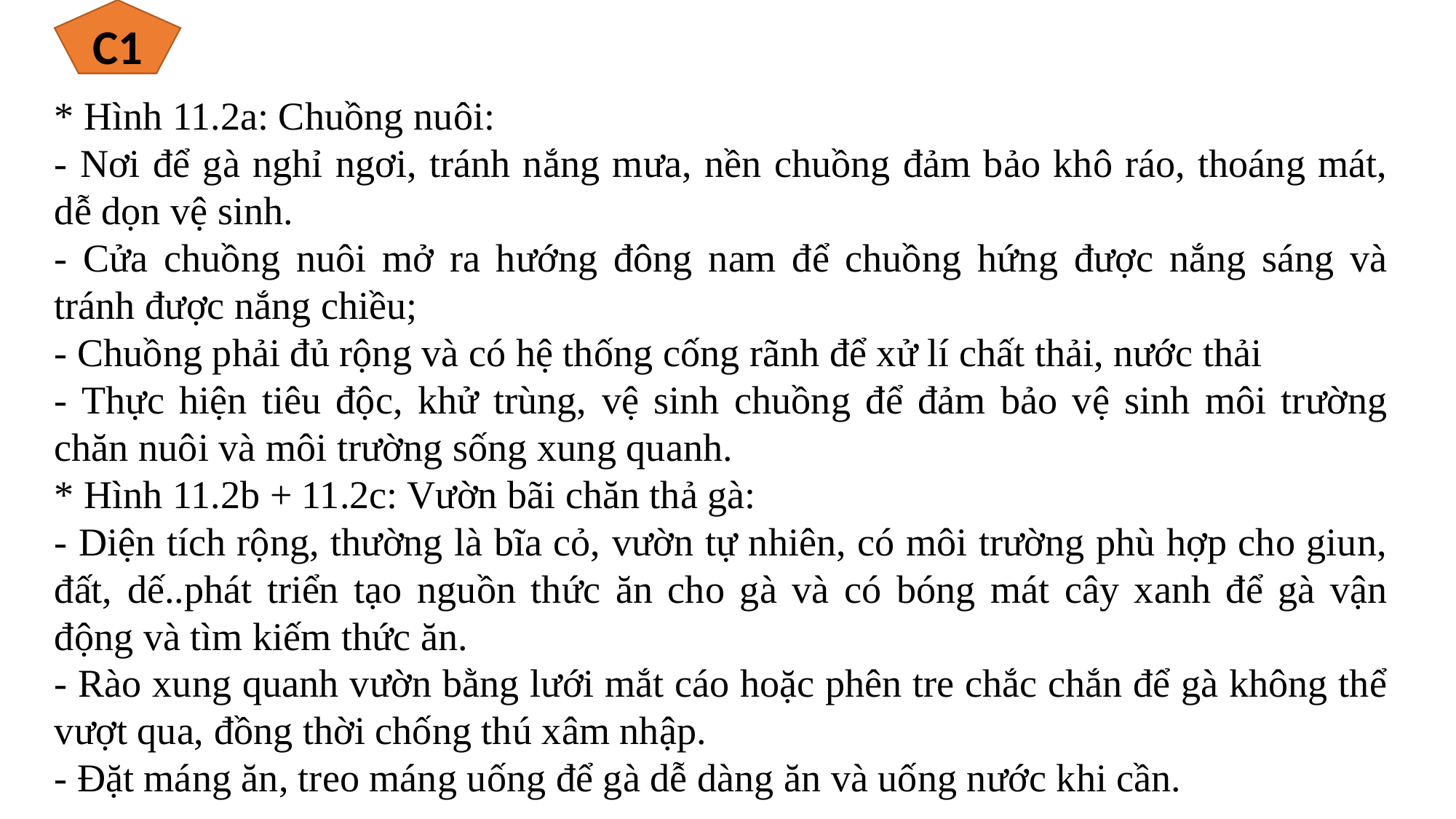

C1
* Hình 11.2a: Chuồng nuôi:
- Nơi để gà nghỉ ngơi, tránh nắng mưa, nền chuồng đảm bảo khô ráo, thoáng mát, dễ dọn vệ sinh.
- Cửa chuồng nuôi mở ra hướng đông nam để chuồng hứng được nắng sáng và tránh được nắng chiều;
- Chuồng phải đủ rộng và có hệ thống cống rãnh để xử lí chất thải, nước thải
- Thực hiện tiêu độc, khử trùng, vệ sinh chuồng để đảm bảo vệ sinh môi trường chăn nuôi và môi trường sống xung quanh.
* Hình 11.2b + 11.2c: Vườn bãi chăn thả gà:
- Diện tích rộng, thường là bĩa cỏ, vườn tự nhiên, có môi trường phù hợp cho giun, đất, dế..phát triển tạo nguồn thức ăn cho gà và có bóng mát cây xanh để gà vận động và tìm kiếm thức ăn.
- Rào xung quanh vườn bằng lưới mắt cáo hoặc phên tre chắc chắn để gà không thể vượt qua, đồng thời chống thú xâm nhập.
- Đặt máng ăn, treo máng uống để gà dễ dàng ăn và uống nước khi cần.